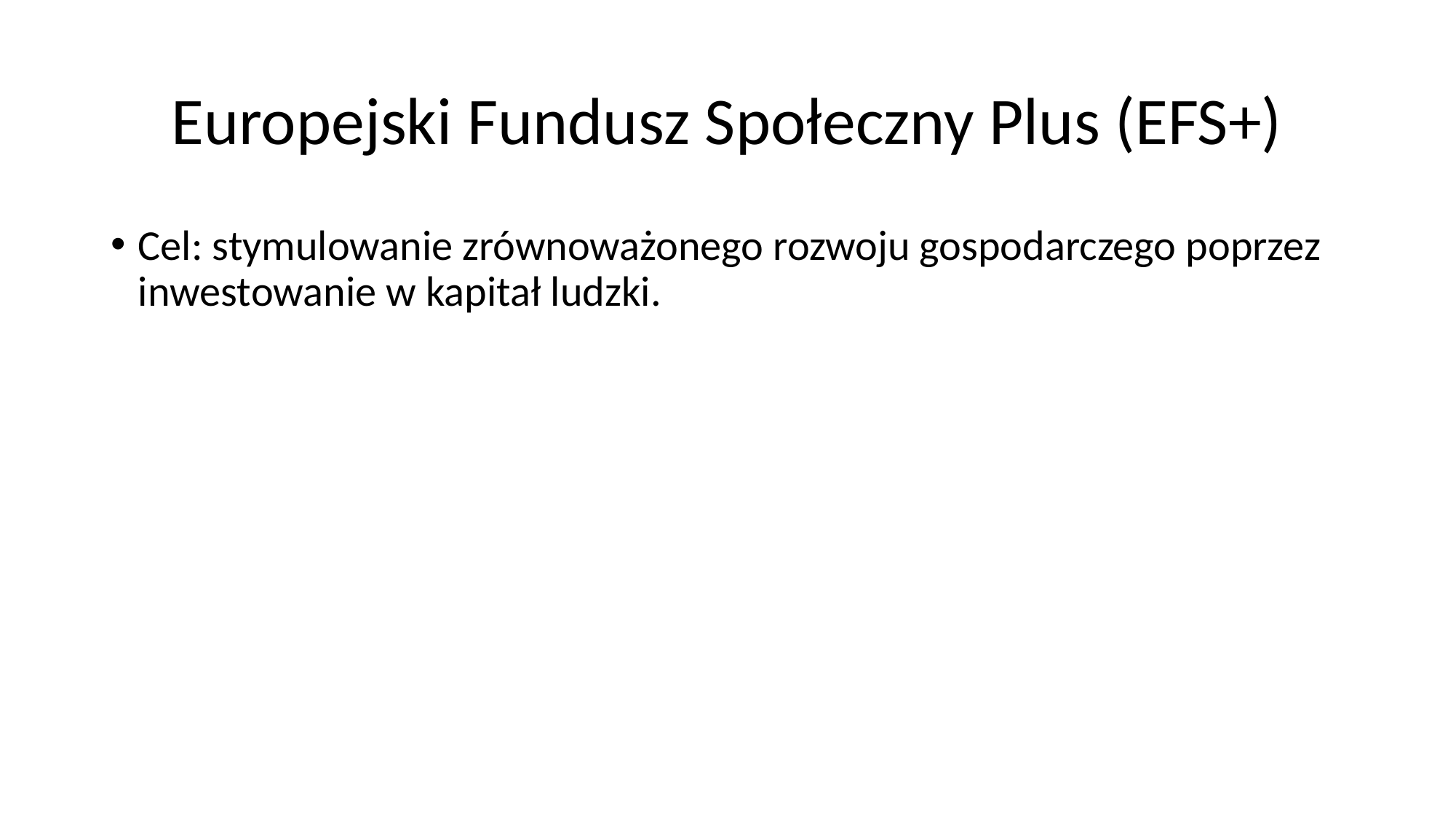

# Europejski Fundusz Społeczny Plus (EFS+)
Cel: stymulowanie zrównoważonego rozwoju gospodarczego poprzez inwestowanie w kapitał ludzki.